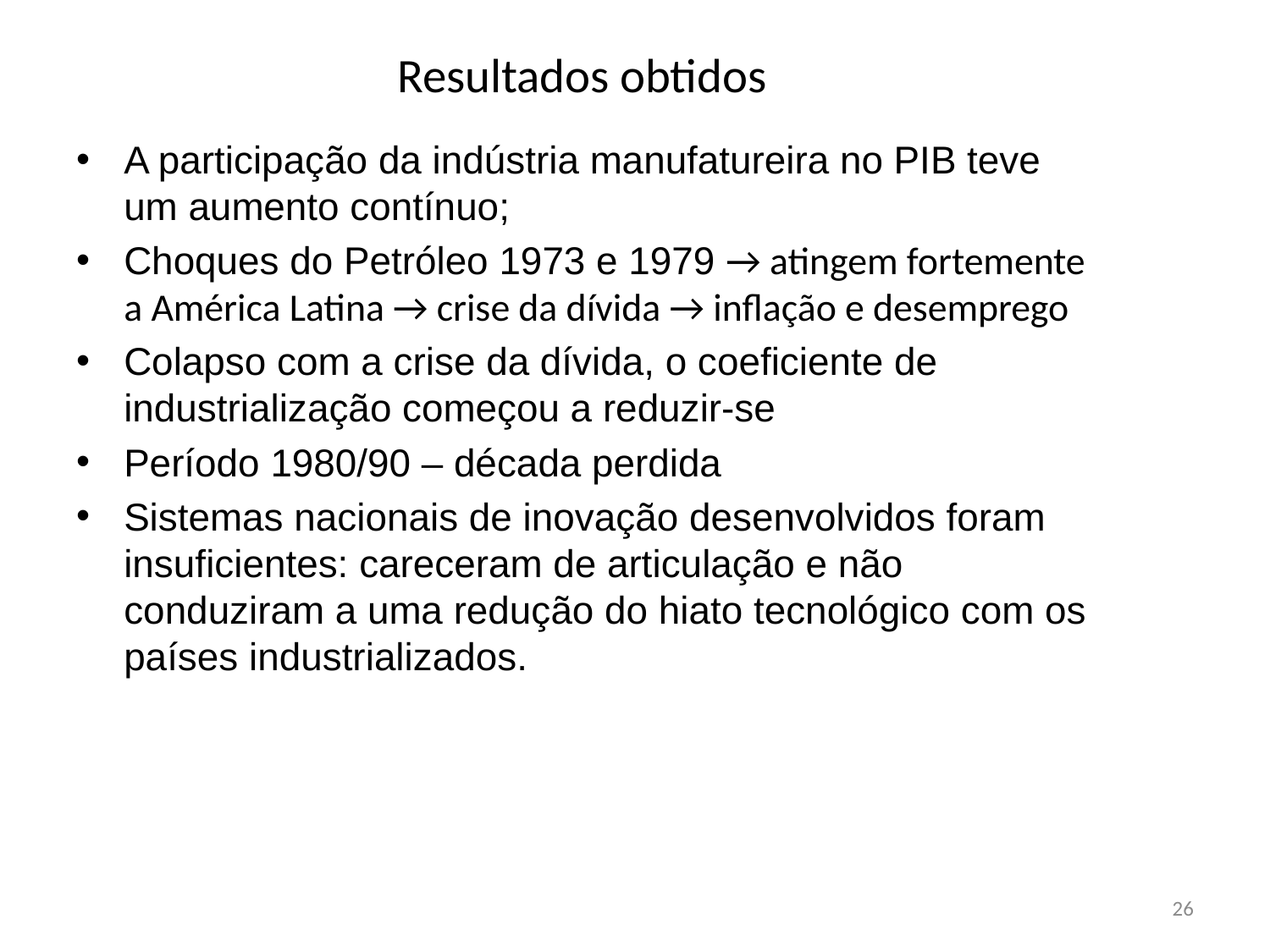

# Resultados obtidos
A participação da indústria manufatureira no PIB teve um aumento contínuo;
Choques do Petróleo 1973 e 1979 → atingem fortemente a América Latina → crise da dívida → inflação e desemprego
Colapso com a crise da dívida, o coeficiente de industrialização começou a reduzir-se
Período 1980/90 – década perdida
Sistemas nacionais de inovação desenvolvidos foram insuficientes: careceram de articulação e não conduziram a uma redução do hiato tecnológico com os países industrializados.

26